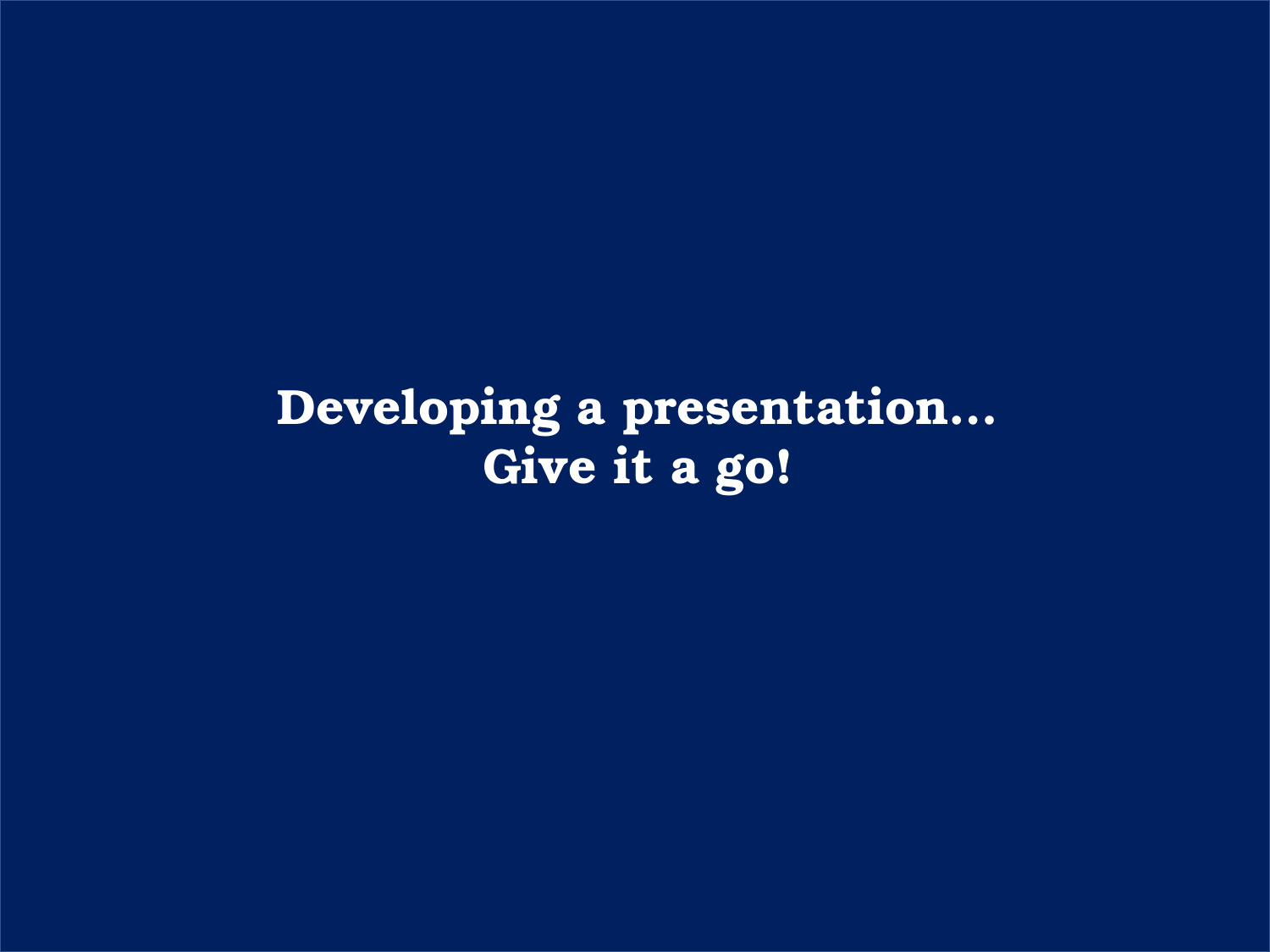

Developing a presentation…
Give it a go!